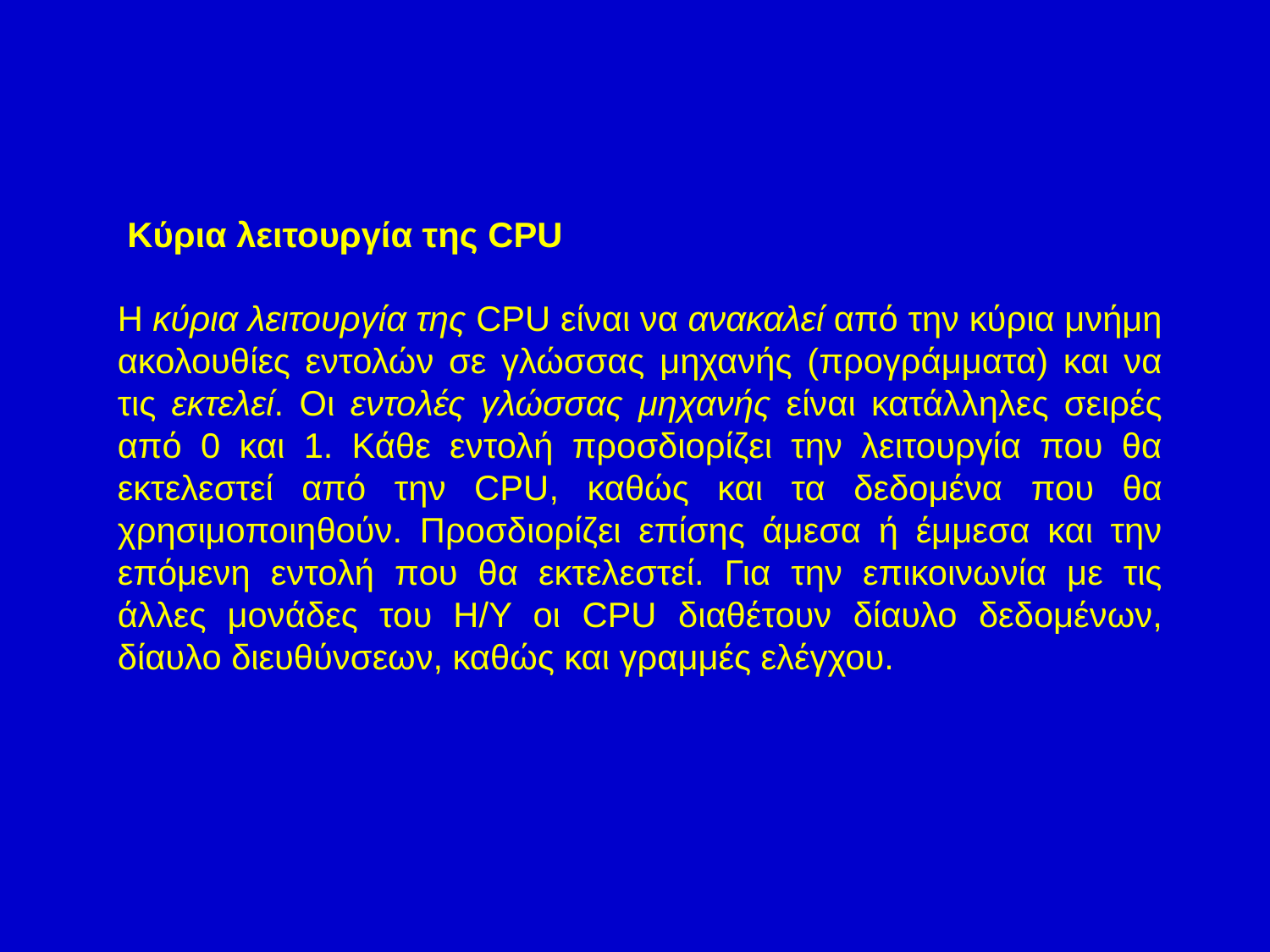

Κύρια λειτουργία της CPU
Η κύρια λειτουργία της CPU είναι να ανακαλεί από την κύρια μνήμη ακολουθίες εντολών σε γλώσσας μηχανής (προγράμματα) και να τις εκτελεί. Οι εντολές γλώσσας μηχανής είναι κατάλληλες σειρές από 0 και 1. Κάθε εντολή προσδιορίζει την λειτουργία που θα εκτελεστεί από την CPU, καθώς και τα δεδομένα που θα χρησιμοποιηθούν. Προσδιορίζει επίσης άμεσα ή έμμεσα και την επόμενη εντολή που θα εκτελεστεί. Για την επικοινωνία με τις άλλες μονάδες του Η/Υ οι CPU διαθέτουν δίαυλο δεδομένων, δίαυλο διευθύνσεων, καθώς και γραμμές ελέγχου.